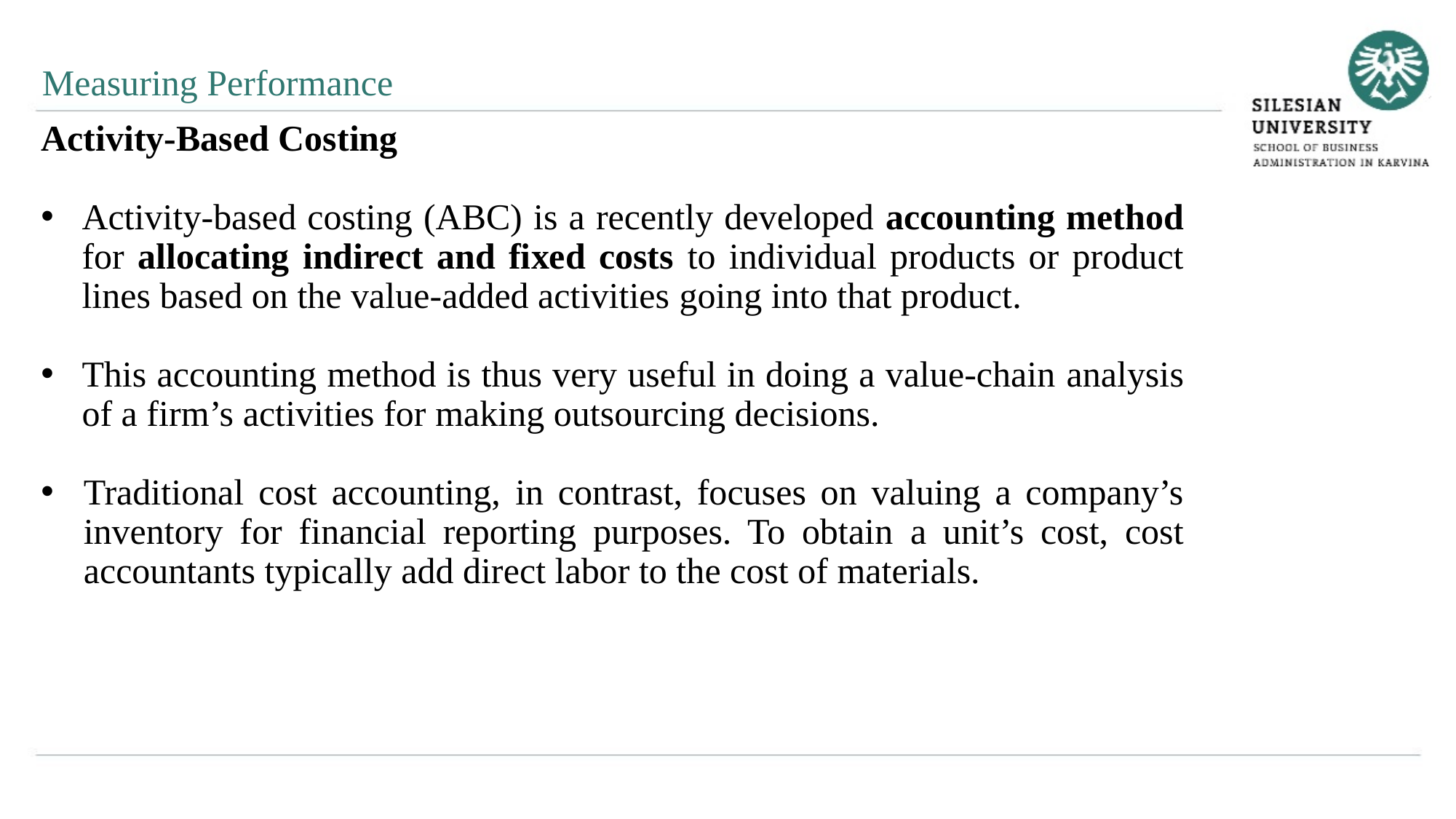

Measuring Performance
Activity-Based Costing

Activity-based costing (ABC) is a recently developed accounting method for allocating indirect and fixed costs to individual products or product lines based on the value-added activities going into that product.

This accounting method is thus very useful in doing a value-chain analysis of a firm’s activities for making outsourcing decisions.

Traditional cost accounting, in contrast, focuses on valuing a company’s inventory for financial reporting purposes. To obtain a unit’s cost, cost accountants typically add direct labor to the cost of materials.